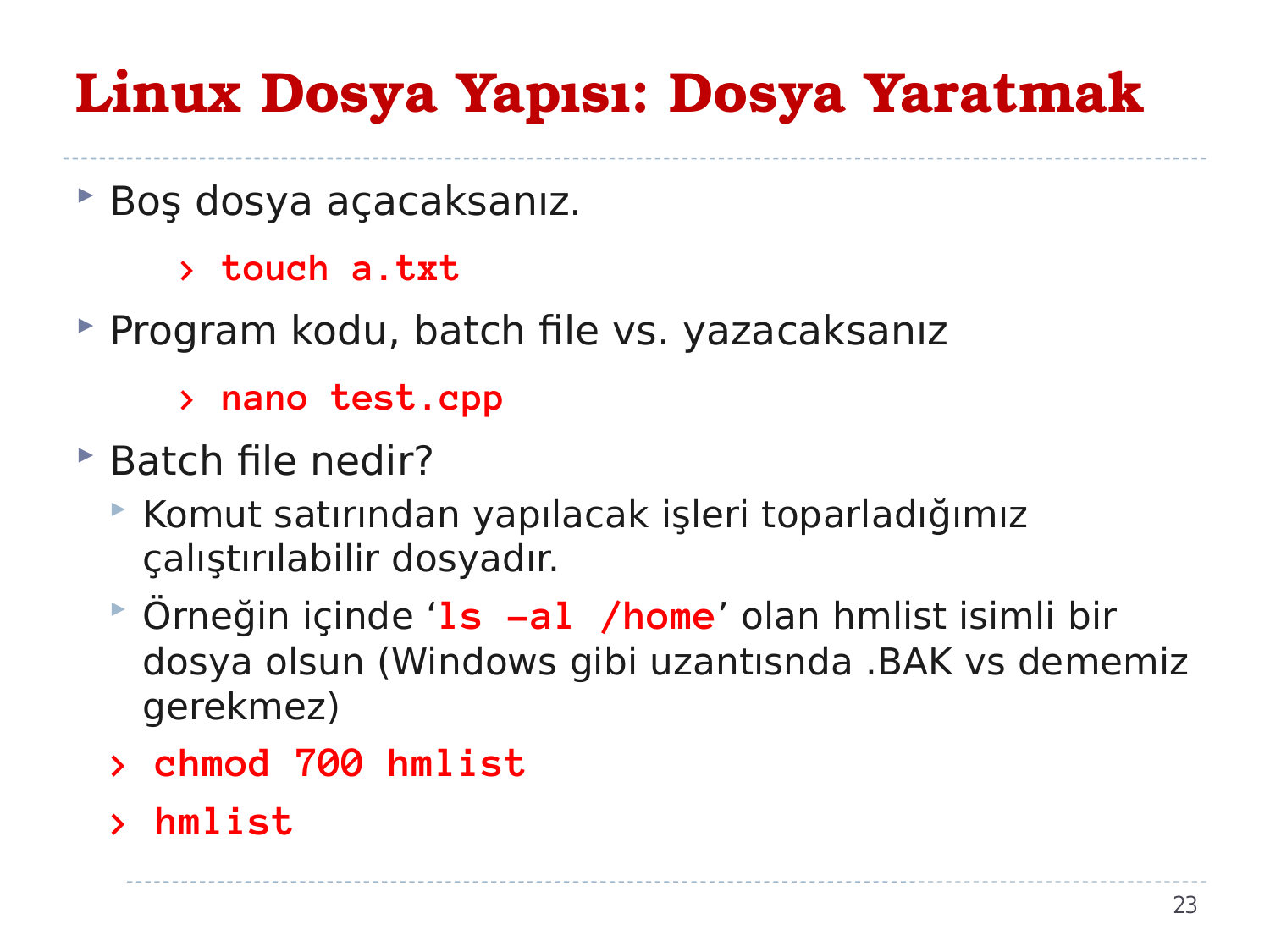

# Linux Dosya Yapısı: Dosya Yaratmak
Boş dosya açacaksanız.
	> touch a.txt
Program kodu, batch file vs. yazacaksanız
	> nano test.cpp
Batch file nedir?
Komut satırından yapılacak işleri toparladığımız çalıştırılabilir dosyadır.
Örneğin içinde ‘ls –al /home’ olan hmlist isimli bir dosya olsun (Windows gibi uzantısnda .BAK vs dememiz gerekmez)
	> chmod 700 hmlist
	> hmlist

23